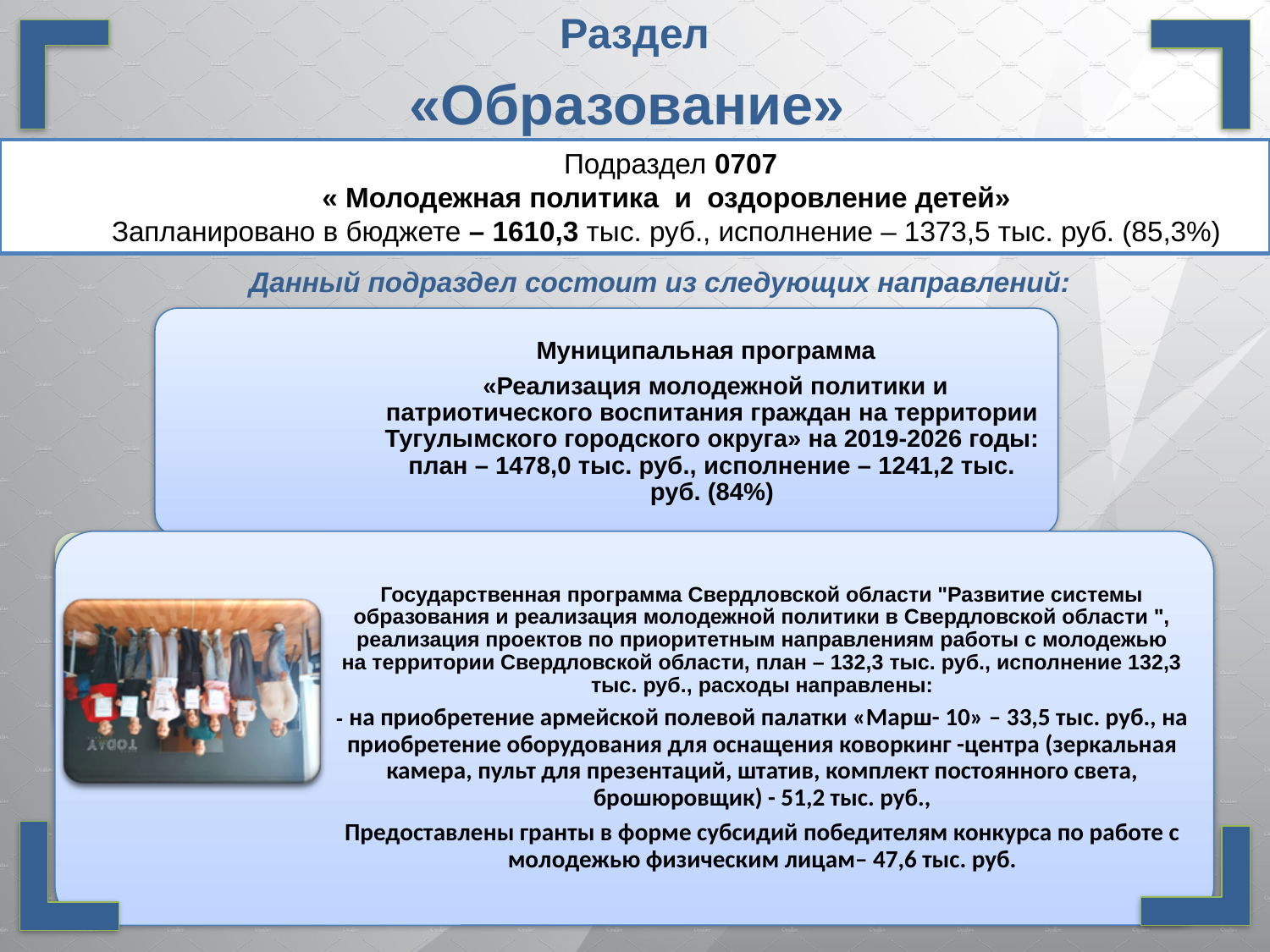

Раздел
«Образование»

 Подраздел 0707
« Молодежная политика  и  оздоровление детей»
Запланировано в бюджете – 1610,3 тыс. руб., исполнение – 1373,5 тыс. руб. (85,3%)
 Данный подраздел состоит из следующих направлений:
Муниципальная программа
 «Реализация молодежной политики и патриотического воспитания граждан на территории Тугулымского городского округа» на 2019-2026 годы: план – 1478,0 тыс. руб., исполнение – 1241,2 тыс. руб. (84%)
Государственная программа Свердловской области "Развитие системы образования и реализация молодежной политики в Свердловской области ", реализация проектов по приоритетным направлениям работы с молодежью на территории Свердловской области, план – 132,3 тыс. руб., исполнение 132,3 тыс. руб., расходы направлены:
- на приобретение армейской полевой палатки «Марш- 10» – 33,5 тыс. руб., на приобретение оборудования для оснащения коворкинг -центра (зеркальная камера, пульт для презентаций, штатив, комплект постоянного света, брошюровщик) - 51,2 тыс. руб.,
Предоставлены гранты в форме субсидий победителям конкурса по работе с молодежью физическим лицам– 47,6 тыс. руб.